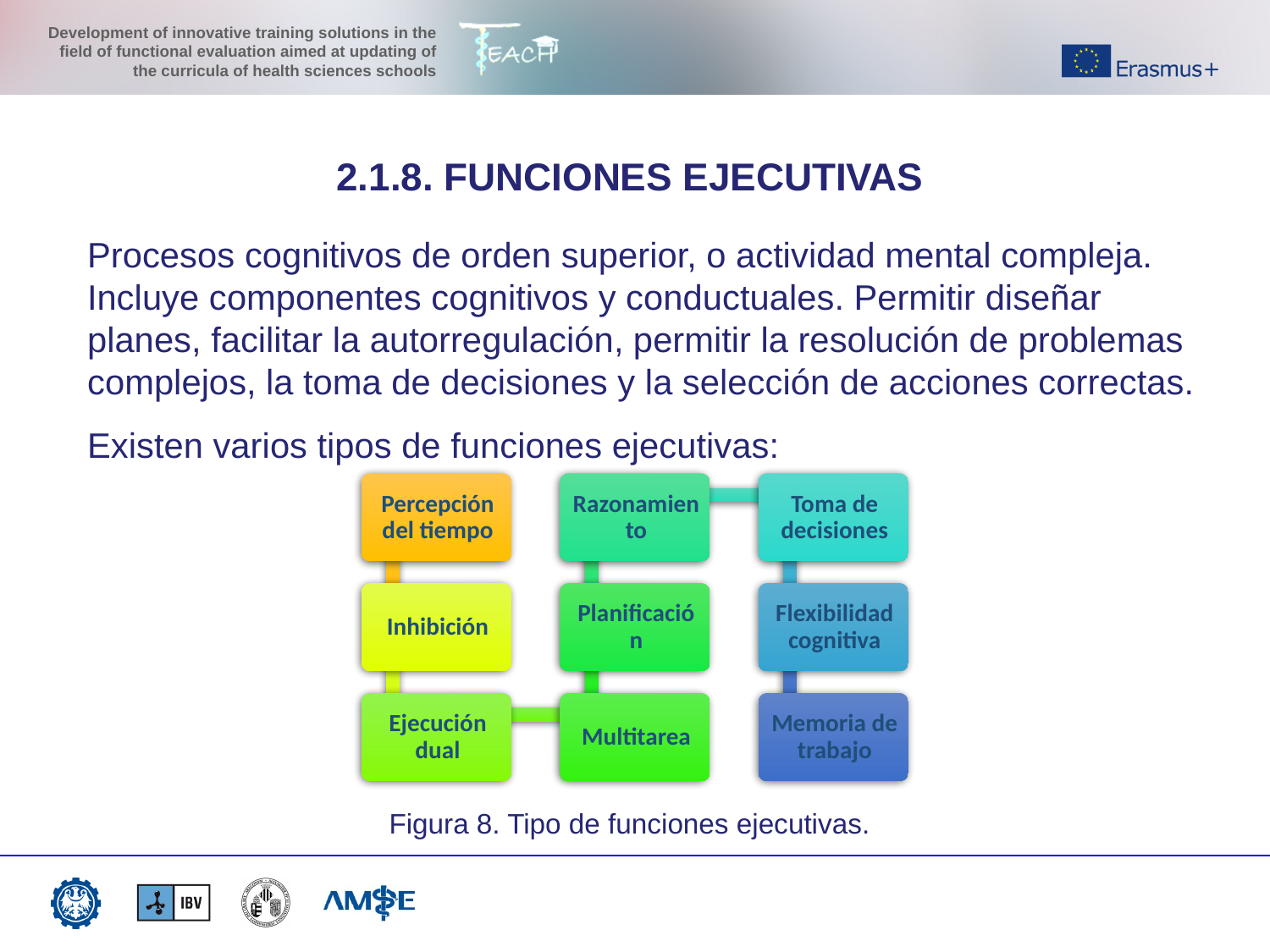

2.1.8. FUNCIONES EJECUTIVAS
Procesos cognitivos de orden superior, o actividad mental compleja. Incluye componentes cognitivos y conductuales. Permitir diseñar planes, facilitar la autorregulación, permitir la resolución de problemas complejos, la toma de decisiones y la selección de acciones correctas.
Existen varios tipos de funciones ejecutivas:
Percepción del tiempo
Inhibición
Ejecución dual
Multitarea
Planificación
Razonamiento
Toma de decisiones
Flexibilidad cognitiva
Memoria de trabajo
Figura 8. Tipo de funciones ejecutivas.